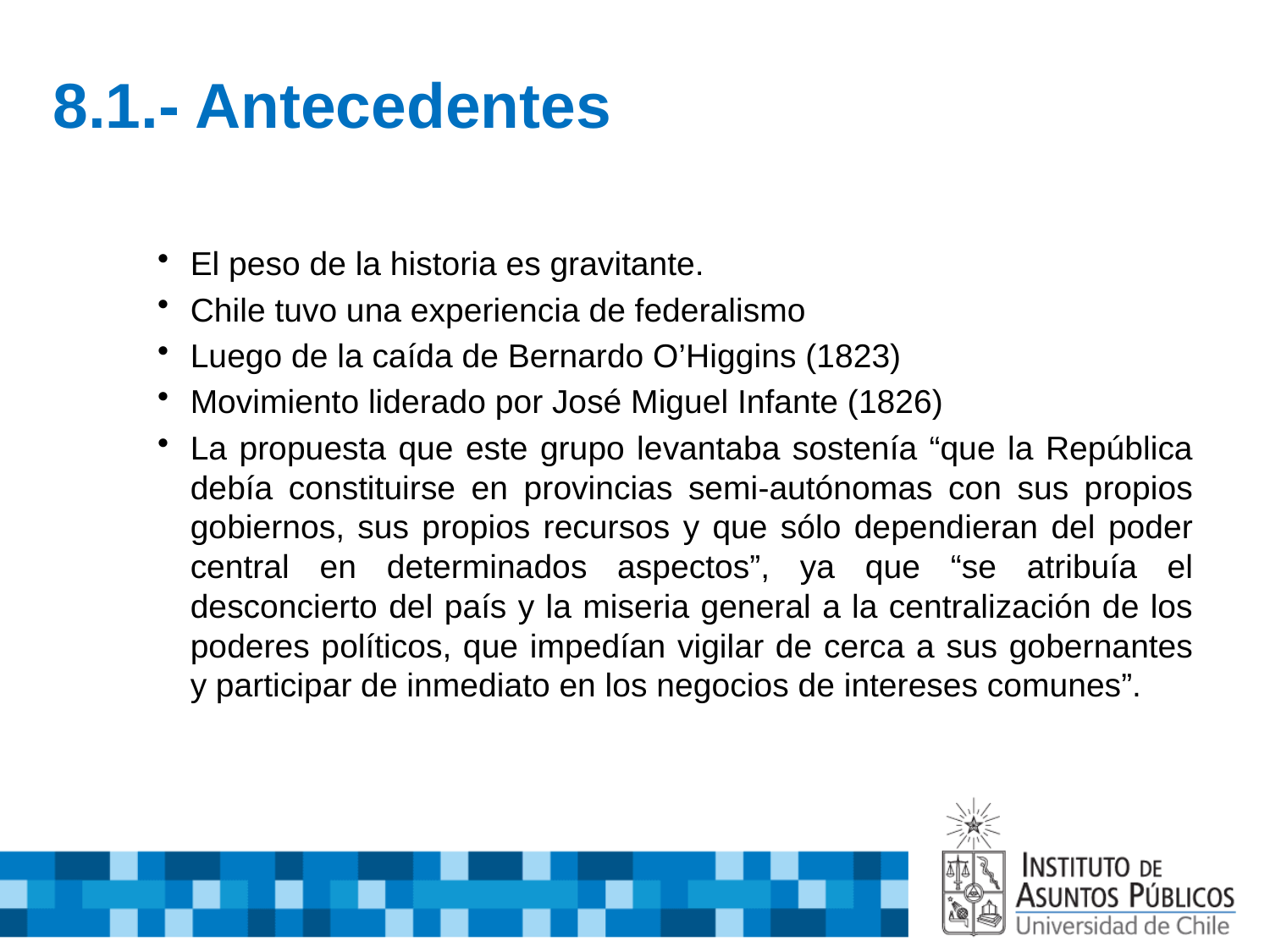

# 8.1.- Antecedentes
El peso de la historia es gravitante.
Chile tuvo una experiencia de federalismo
Luego de la caída de Bernardo O’Higgins (1823)
Movimiento liderado por José Miguel Infante (1826)
La propuesta que este grupo levantaba sostenía “que la República debía constituirse en provincias semi-autónomas con sus propios gobiernos, sus propios recursos y que sólo dependieran del poder central en determinados aspectos”, ya que “se atribuía el desconcierto del país y la miseria general a la centralización de los poderes políticos, que impedían vigilar de cerca a sus gobernantes y participar de inmediato en los negocios de intereses comunes”.